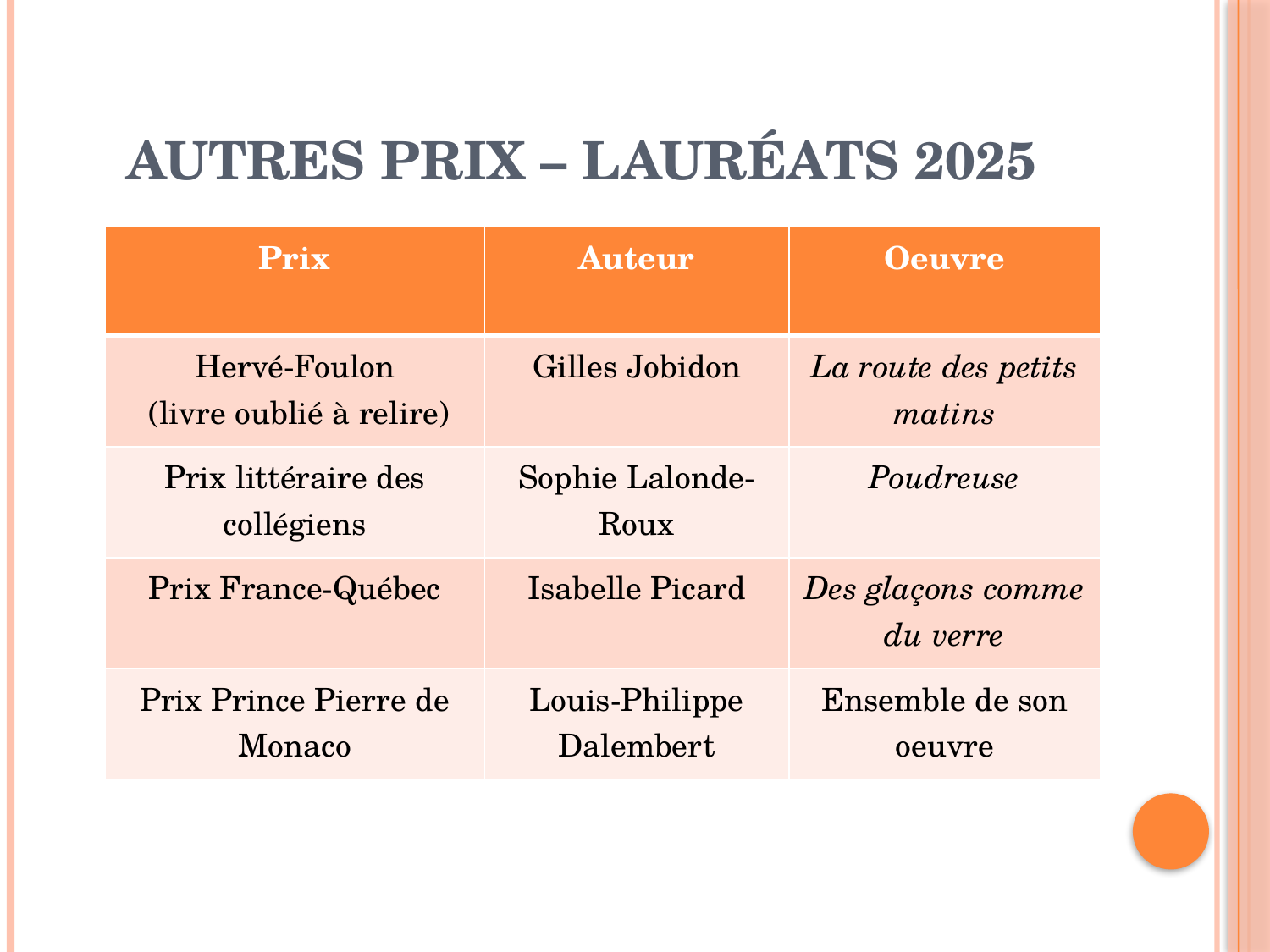

# Autres prix – lauréats 2025

| Prix | Auteur | Oeuvre |
| --- | --- | --- |
| Hervé-Foulon (livre oublié à relire) | Gilles Jobidon | La route des petits matins |
| Prix littéraire des collégiens | Sophie Lalonde-Roux | Poudreuse |
| Prix France-Québec | Isabelle Picard | Des glaçons comme du verre |
| Prix Prince Pierre de Monaco | Louis-Philippe Dalembert | Ensemble de son oeuvre |